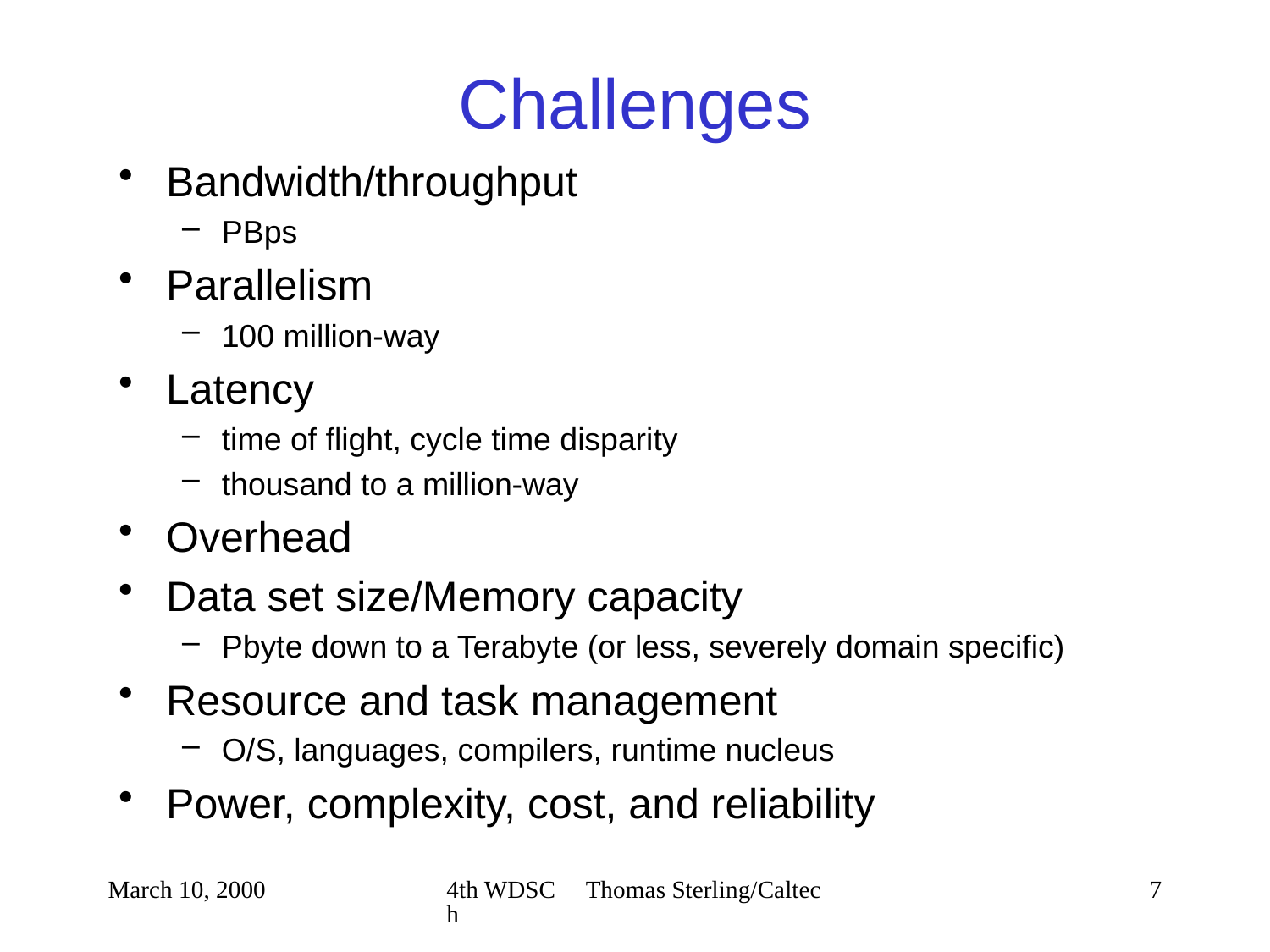

# Challenges
Bandwidth/throughput
PBps
Parallelism
100 million-way
Latency
time of flight, cycle time disparity
thousand to a million-way
Overhead
Data set size/Memory capacity
Pbyte down to a Terabyte (or less, severely domain specific)
Resource and task management
O/S, languages, compilers, runtime nucleus
Power, complexity, cost, and reliability
March 10, 2000
4th WDSC     Thomas Sterling/Caltech
7